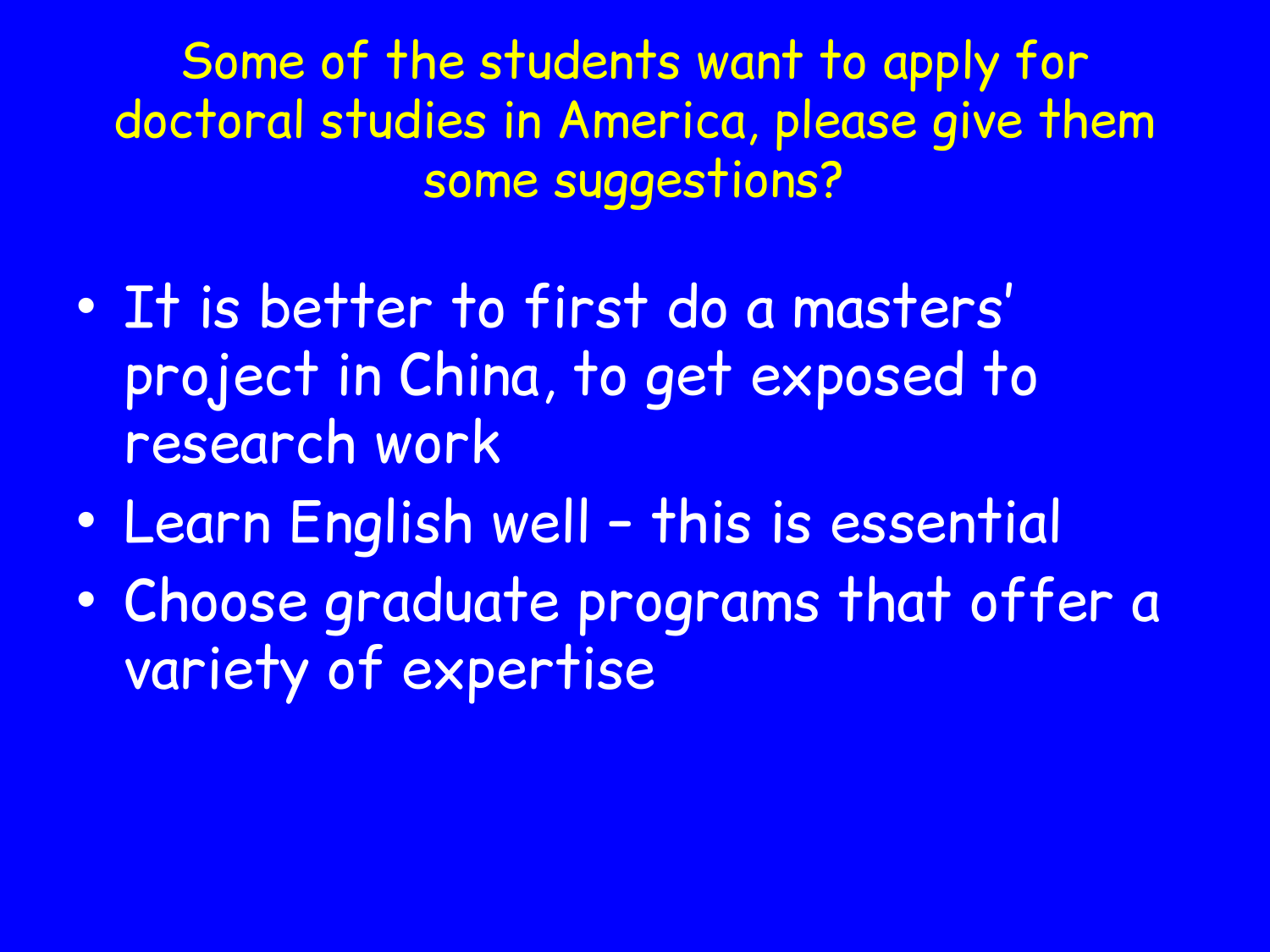

# Some of the students want to apply for doctoral studies in America, please give them some suggestions?
It is better to first do a masters’ project in China, to get exposed to research work
Learn English well – this is essential
Choose graduate programs that offer a variety of expertise